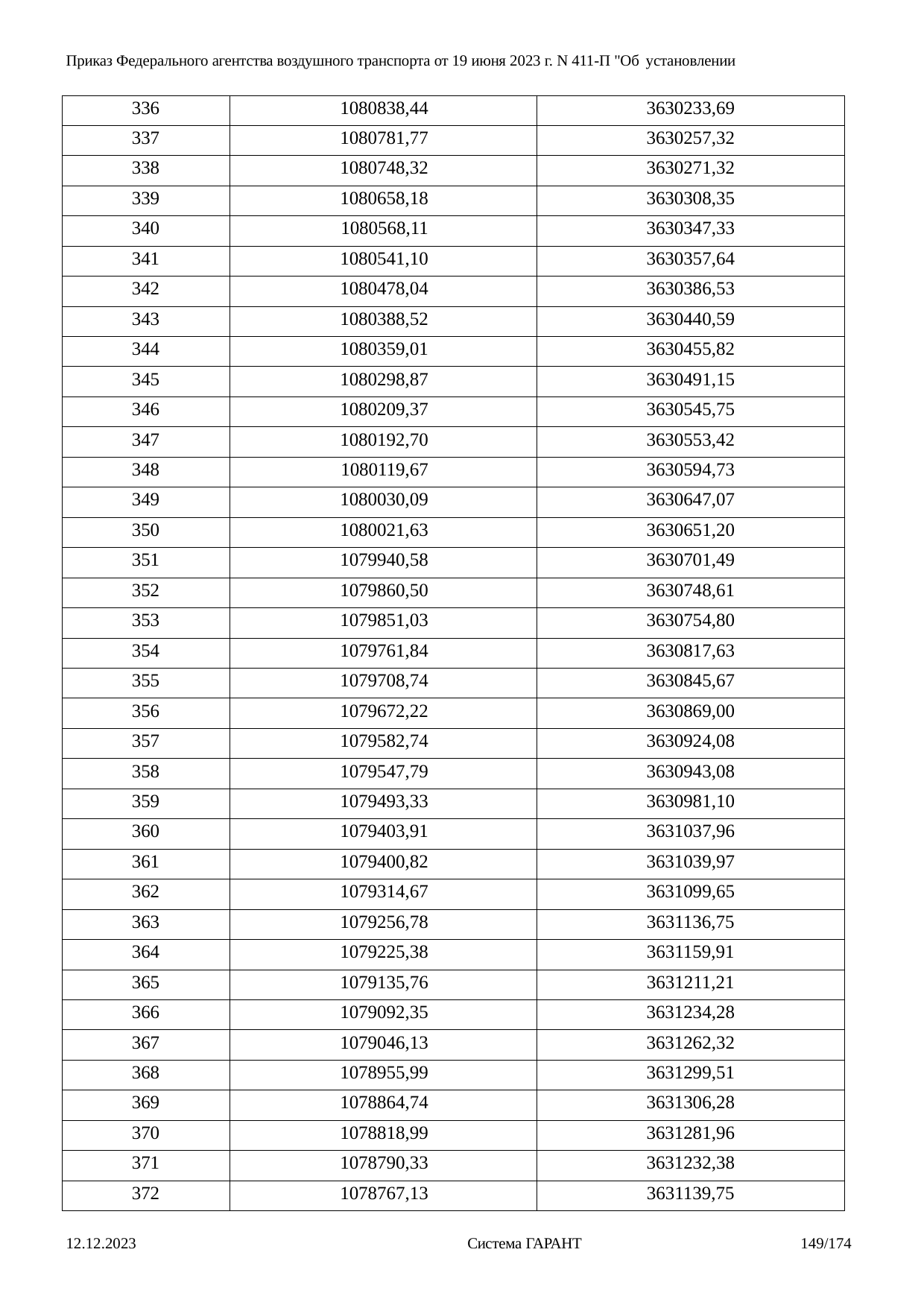

Приказ Федерального агентства воздушного транспорта от 19 июня 2023 г. N 411-П "Об установлении
| 336 | 1080838,44 | 3630233,69 |
| --- | --- | --- |
| 337 | 1080781,77 | 3630257,32 |
| 338 | 1080748,32 | 3630271,32 |
| 339 | 1080658,18 | 3630308,35 |
| 340 | 1080568,11 | 3630347,33 |
| 341 | 1080541,10 | 3630357,64 |
| 342 | 1080478,04 | 3630386,53 |
| 343 | 1080388,52 | 3630440,59 |
| 344 | 1080359,01 | 3630455,82 |
| 345 | 1080298,87 | 3630491,15 |
| 346 | 1080209,37 | 3630545,75 |
| 347 | 1080192,70 | 3630553,42 |
| 348 | 1080119,67 | 3630594,73 |
| 349 | 1080030,09 | 3630647,07 |
| 350 | 1080021,63 | 3630651,20 |
| 351 | 1079940,58 | 3630701,49 |
| 352 | 1079860,50 | 3630748,61 |
| 353 | 1079851,03 | 3630754,80 |
| 354 | 1079761,84 | 3630817,63 |
| 355 | 1079708,74 | 3630845,67 |
| 356 | 1079672,22 | 3630869,00 |
| 357 | 1079582,74 | 3630924,08 |
| 358 | 1079547,79 | 3630943,08 |
| 359 | 1079493,33 | 3630981,10 |
| 360 | 1079403,91 | 3631037,96 |
| 361 | 1079400,82 | 3631039,97 |
| 362 | 1079314,67 | 3631099,65 |
| 363 | 1079256,78 | 3631136,75 |
| 364 | 1079225,38 | 3631159,91 |
| 365 | 1079135,76 | 3631211,21 |
| 366 | 1079092,35 | 3631234,28 |
| 367 | 1079046,13 | 3631262,32 |
| 368 | 1078955,99 | 3631299,51 |
| 369 | 1078864,74 | 3631306,28 |
| 370 | 1078818,99 | 3631281,96 |
| 371 | 1078790,33 | 3631232,38 |
| 372 | 1078767,13 | 3631139,75 |
12.12.2023
Система ГАРАНТ
149/174